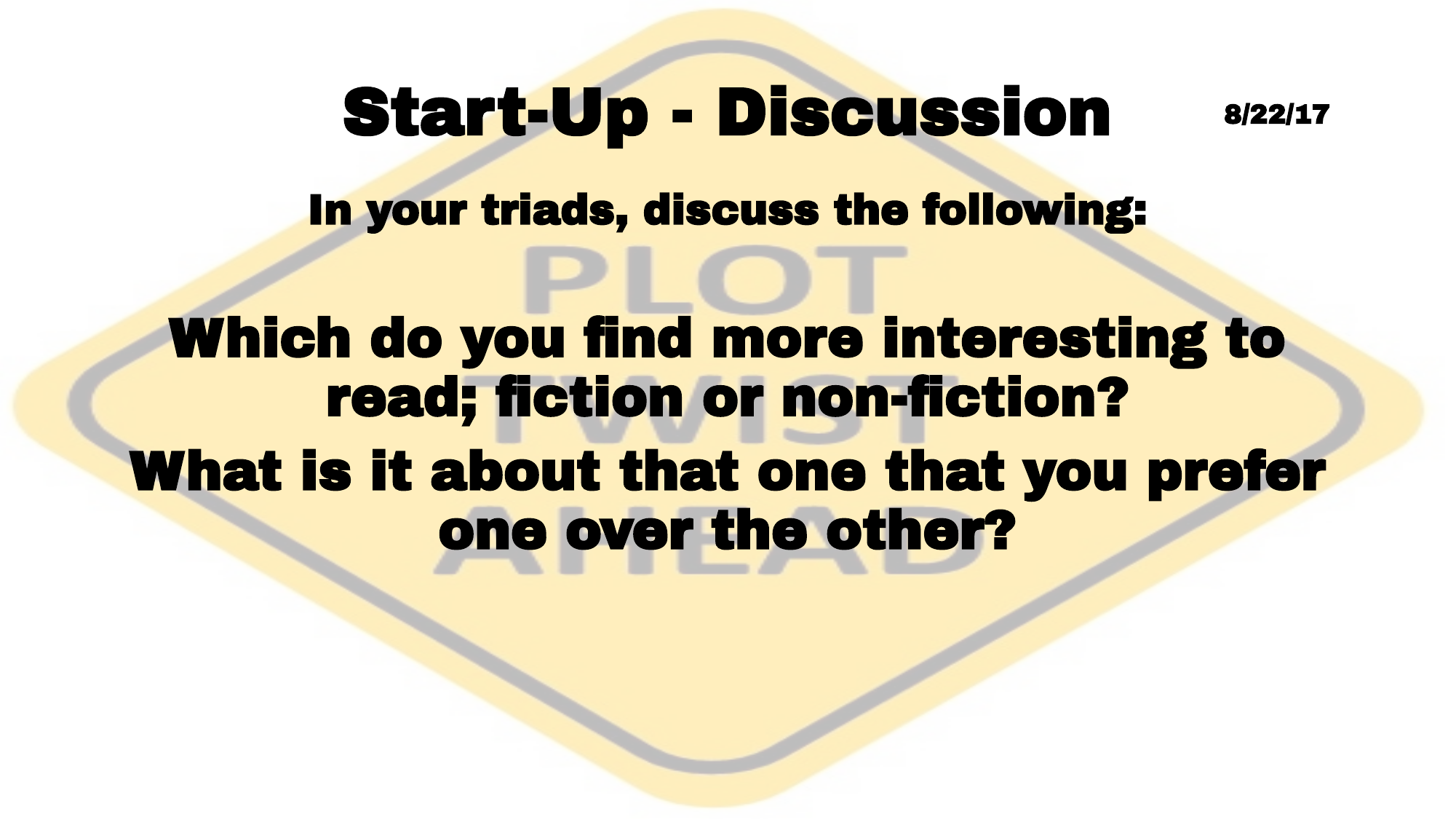

# Start-Up - Discussion
8/22/17
In your triads, discuss the following:

Which do you find more interesting to read; fiction or non-fiction?
What is it about that one that you prefer one over the other?